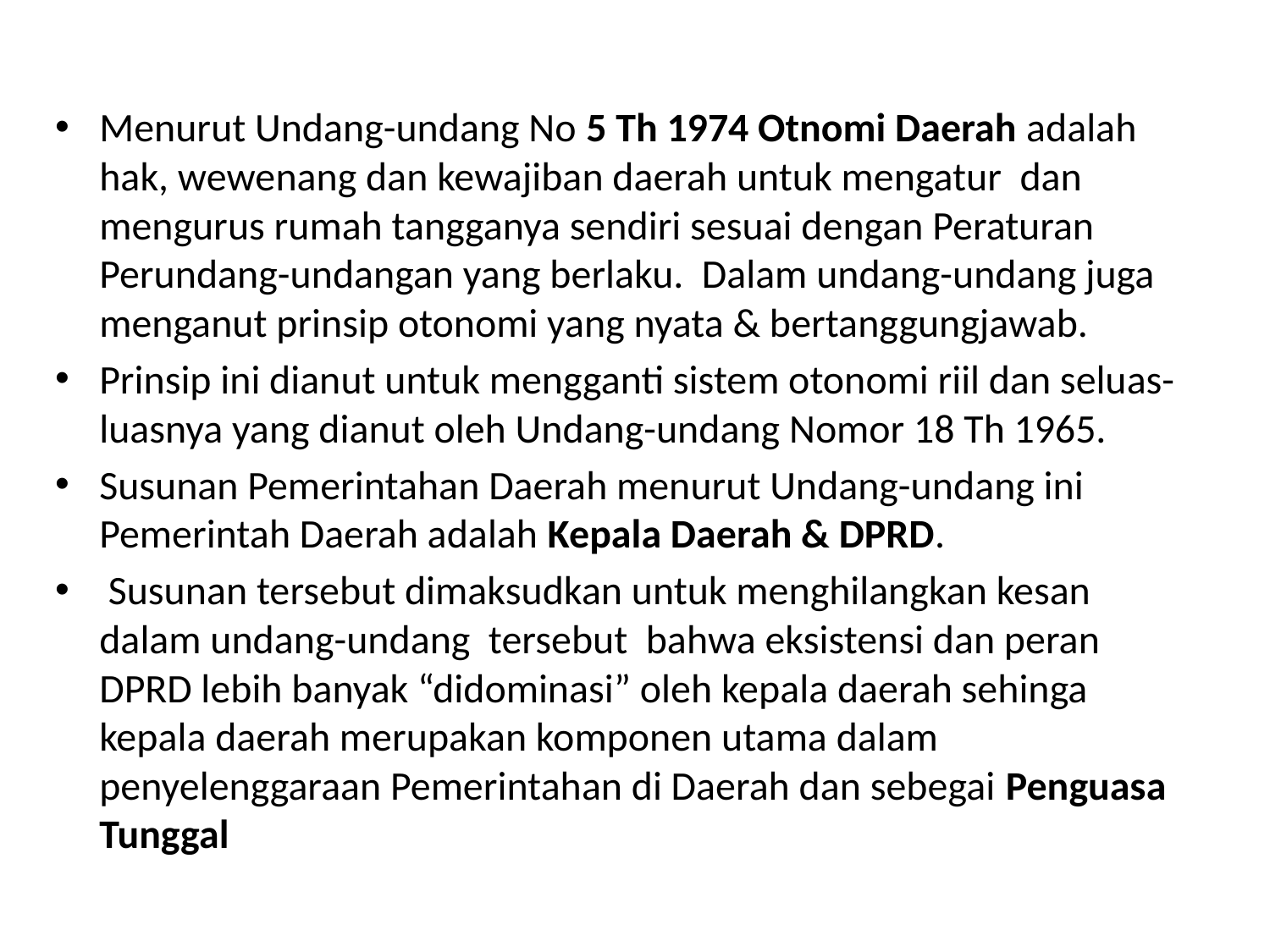

#
Menurut Undang-undang No 5 Th 1974 Otnomi Daerah adalah hak, wewenang dan kewajiban daerah untuk mengatur  dan  mengurus rumah tangganya sendiri sesuai dengan Peraturan Perundang-undangan yang berlaku.  Dalam undang-undang juga menganut prinsip otonomi yang nyata & bertanggungjawab.
Prinsip ini dianut untuk mengganti sistem otonomi riil dan seluas-luasnya yang dianut oleh Undang-undang Nomor 18 Th 1965.
Susunan Pemerintahan Daerah menurut Undang-undang ini Pemerintah Daerah adalah Kepala Daerah & DPRD.
 Susunan tersebut dimaksudkan untuk menghilangkan kesan dalam undang-undang  tersebut  bahwa eksistensi dan peran DPRD lebih banyak “didominasi” oleh kepala daerah sehinga kepala daerah merupakan komponen utama dalam penyelenggaraan Pemerintahan di Daerah dan sebegai Penguasa Tunggal